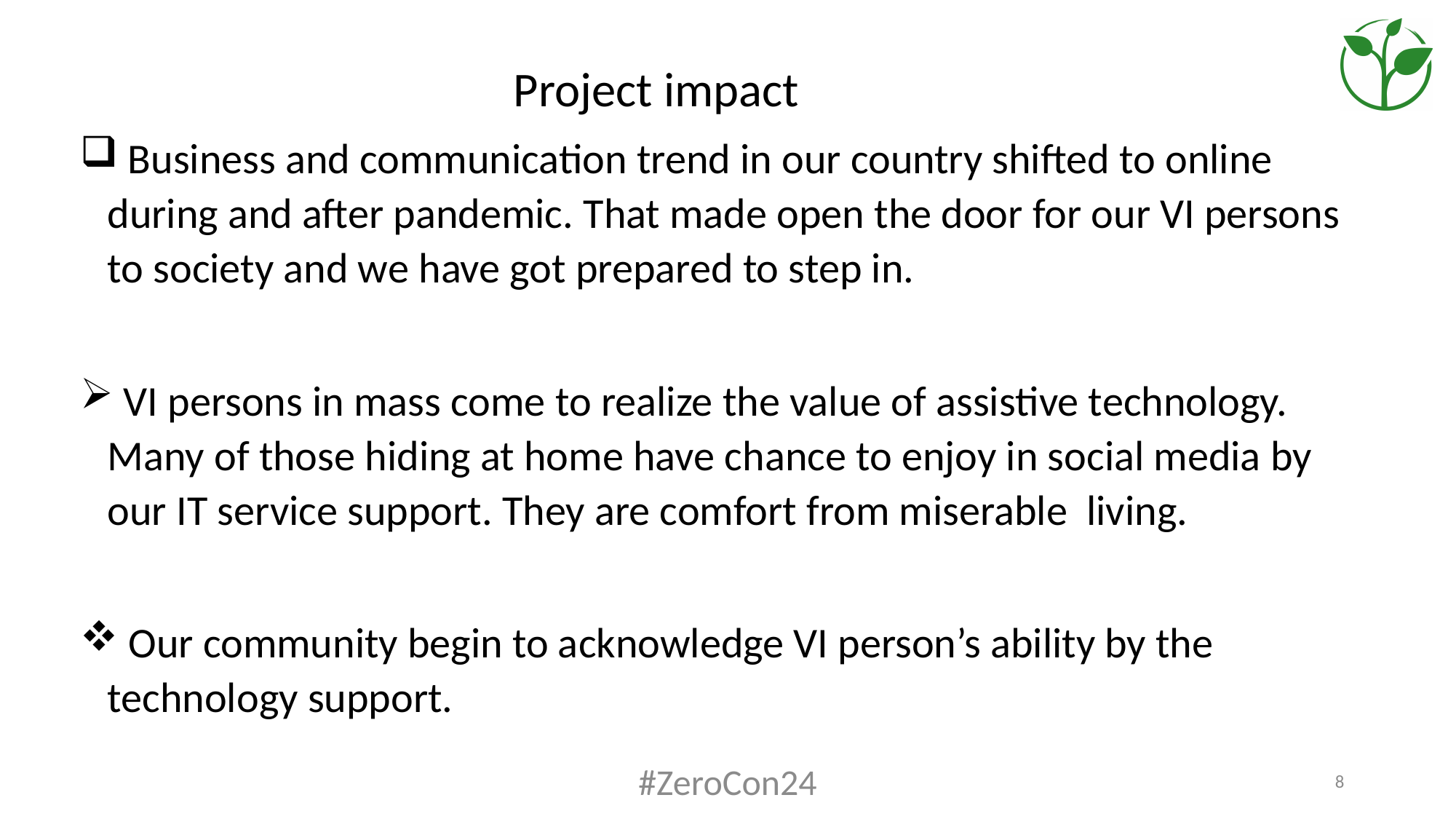

Project impact

 Business and communication trend in our country shifted to online during and after pandemic. That made open the door for our VI persons to society and we have got prepared to step in.

 VI persons in mass come to realize the value of assistive technology. Many of those hiding at home have chance to enjoy in social media by  our IT service support. They are comfort from miserable  living.

 Our community begin to acknowledge VI person’s ability by the technology support.

#ZeroCon24
8